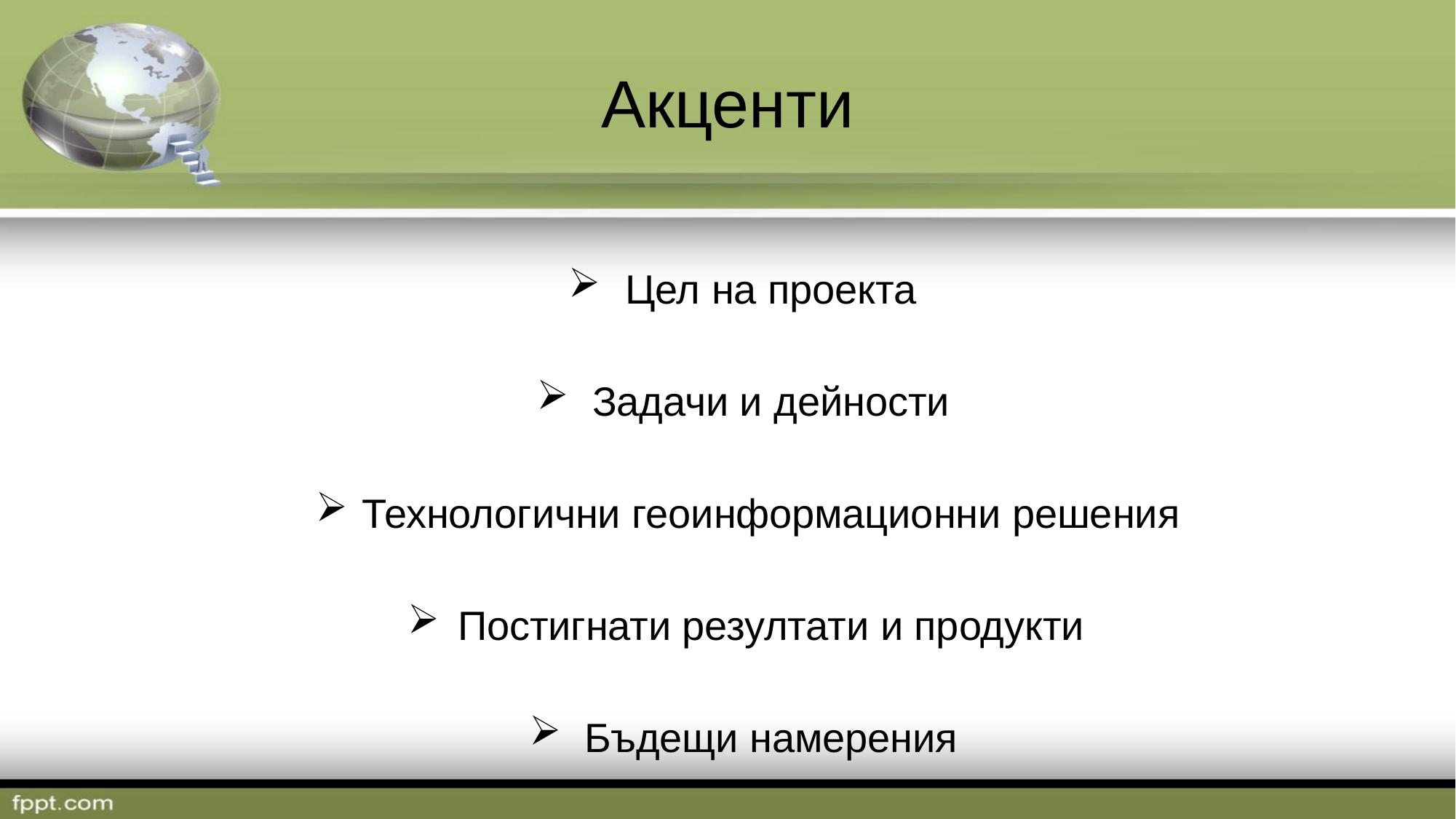

Акценти
Цел на проекта

Задачи и дейности

Технологични геоинформационни решения

Постигнати резултати и продукти

Бъдещи намерения